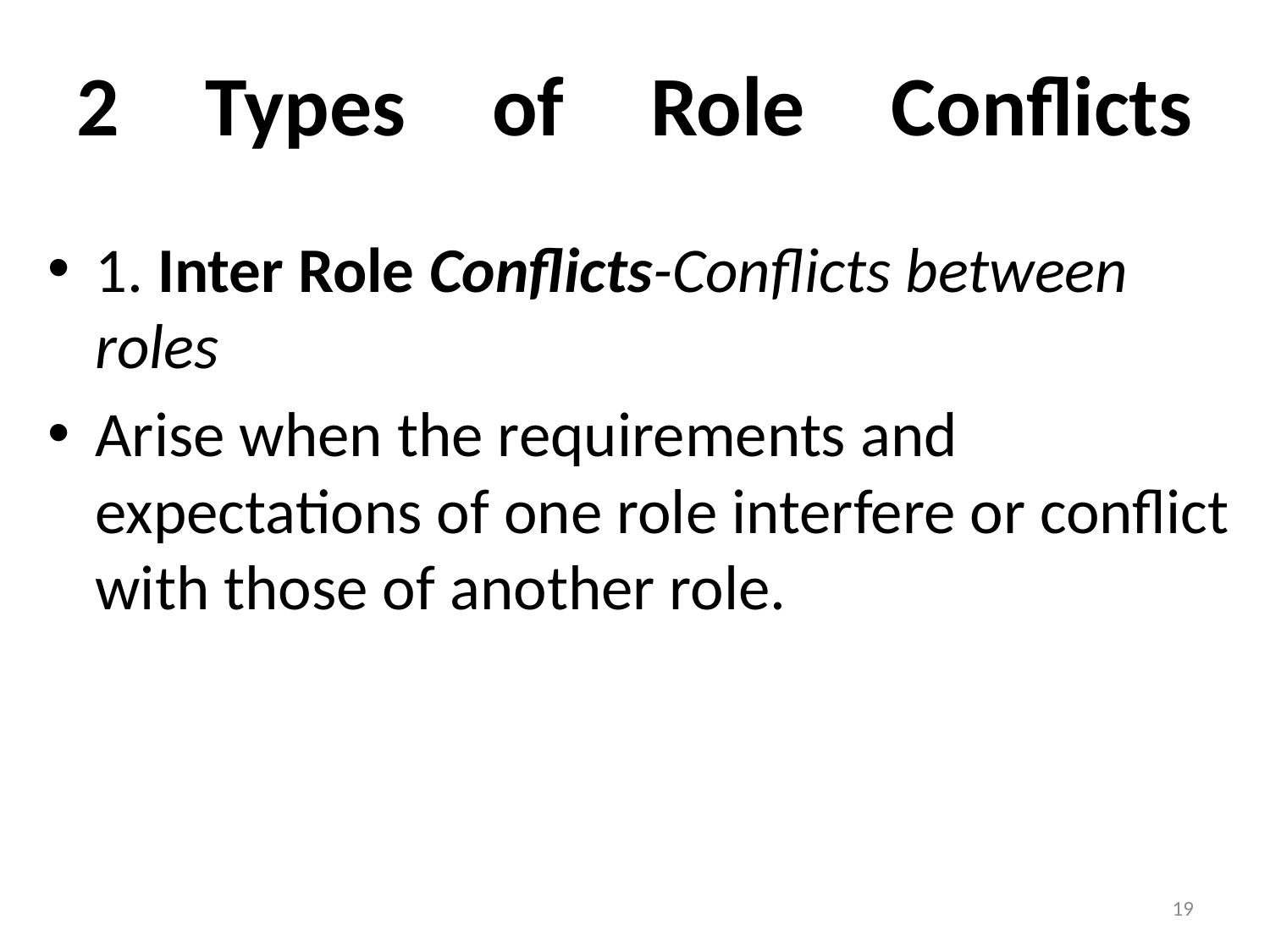

# 2 Types of Role Conflicts
1. Inter Role Conflicts-Conflicts between roles
Arise when the requirements and expectations of one role interfere or conflict with those of another role.

19